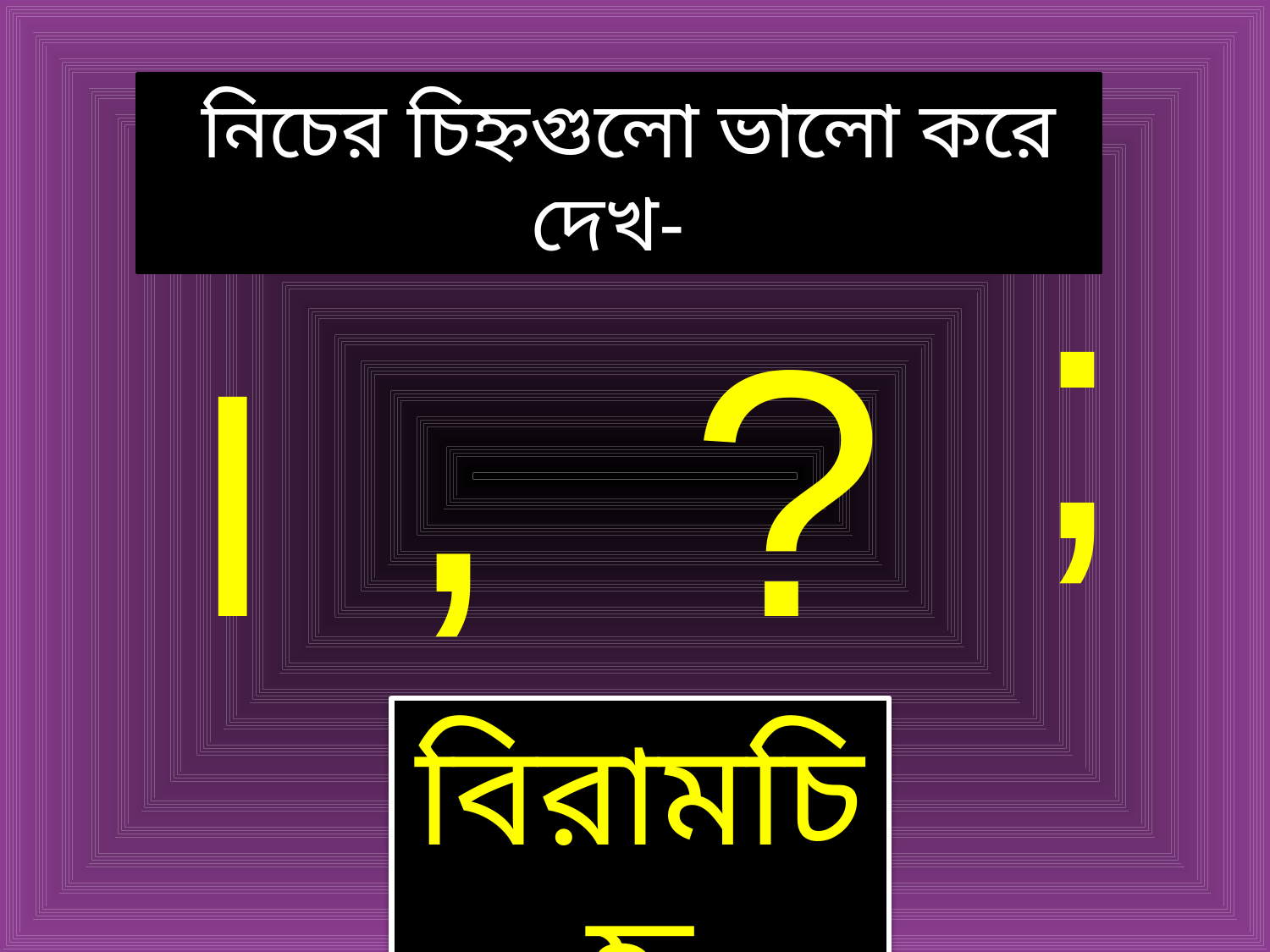

নিচের চিহ্নগুলো ভালো করে দেখ-
;
,
।
?
বিরামচিহ্ন